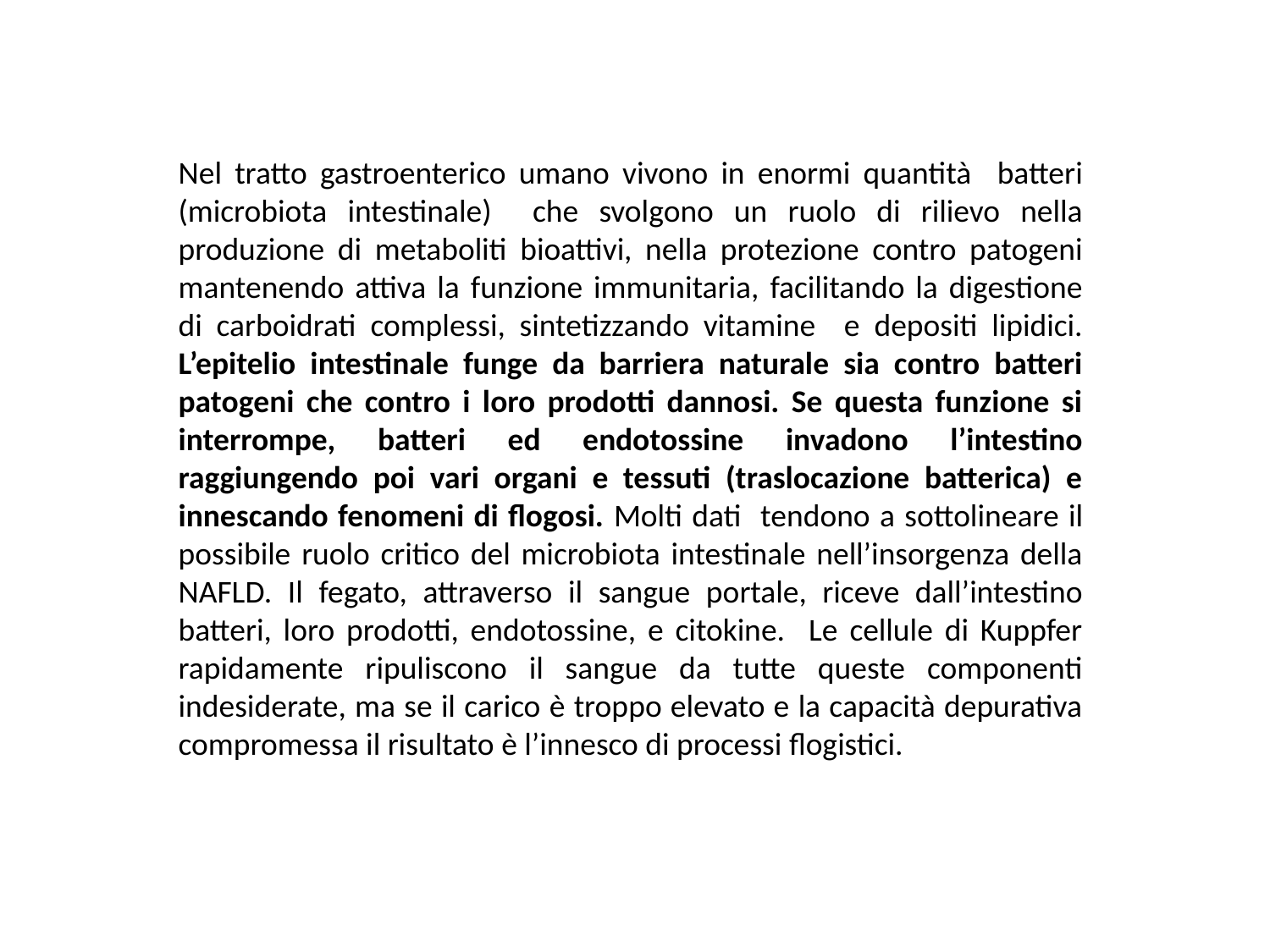

Nel tratto gastroenterico umano vivono in enormi quantità  batteri (microbiota intestinale)  che svolgono un ruolo di rilievo nella produzione di metaboliti bioattivi, nella protezione contro patogeni mantenendo attiva la funzione immunitaria, facilitando la digestione di carboidrati complessi, sintetizzando vitamine  e depositi lipidici. L’epitelio intestinale funge da barriera naturale sia contro batteri patogeni che contro i loro prodotti dannosi. Se questa funzione si interrompe, batteri ed endotossine invadono l’intestino raggiungendo poi vari organi e tessuti (traslocazione batterica) e innescando fenomeni di flogosi. Molti dati  tendono a sottolineare il possibile ruolo critico del microbiota intestinale nell’insorgenza della NAFLD. Il fegato, attraverso il sangue portale, riceve dall’intestino batteri, loro prodotti, endotossine, e citokine.  Le cellule di Kuppfer rapidamente ripuliscono il sangue da tutte queste componenti indesiderate, ma se il carico è troppo elevato e la capacità depurativa compromessa il risultato è l’innesco di processi flogistici.